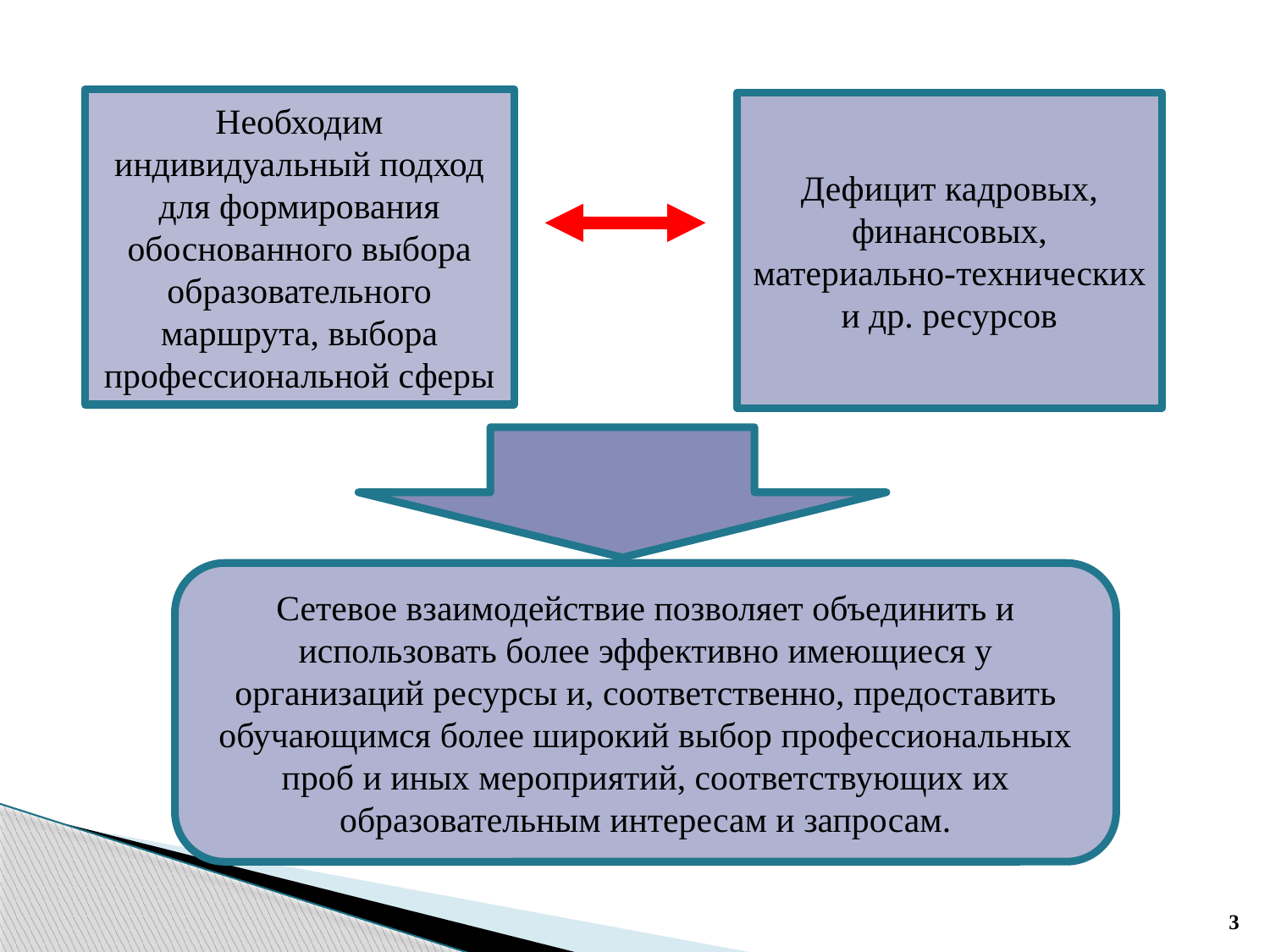

#
Необходим индивидуальный подход для формирования обоснованного выбора образовательного маршрута, выбора профессиональной сферы
Дефицит кадровых, финансовых, материально-технических и др. ресурсов

Сетевое взаимодействие позволяет объединить и использовать более эффективно имеющиеся у организаций ресурсы и, соответственно, предоставить обучающимся более широкий выбор профессиональных проб и иных мероприятий, соответствующих их образовательным интересам и запросам.
3